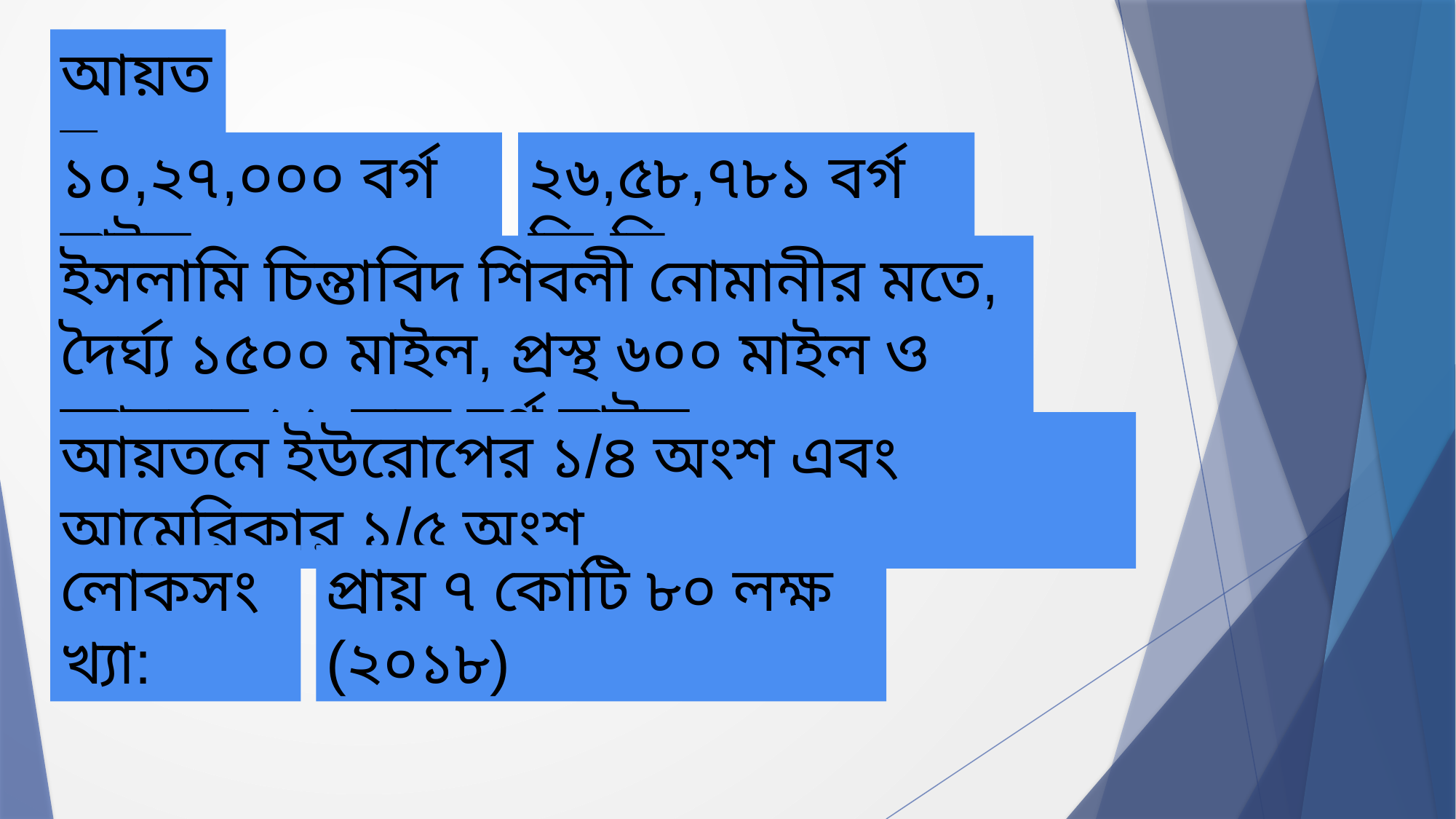

আয়তন:
১০,২৭,০০০ বর্গ মাইল
২৬,৫৮,৭৮১ বর্গ কি.মি.
ইসলামি চিন্তাবিদ শিবলী নোমানীর মতে, দৈর্ঘ্য ১৫০০ মাইল, প্রস্থ ৬০০ মাইল ও আয়তন ১২ লক্ষ বর্গ মাইল
আয়তনে ইউরোপের ১/৪ অংশ এবং আমেরিকার ১/৫ অংশ
লোকসংখ্যা:
প্রায় ৭ কোটি ৮০ লক্ষ (২০১৮)